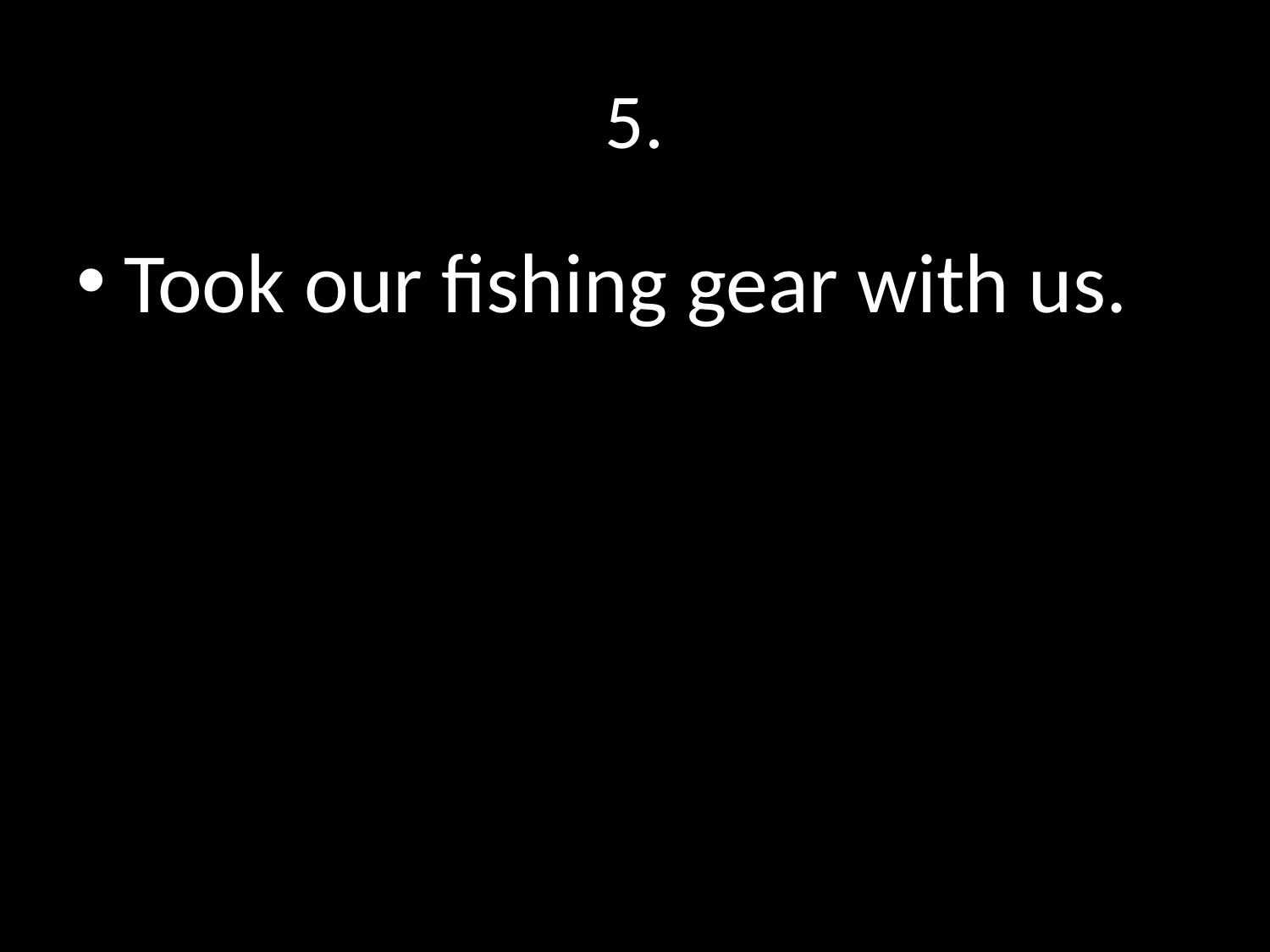

# 5.
Took our fishing gear with us.